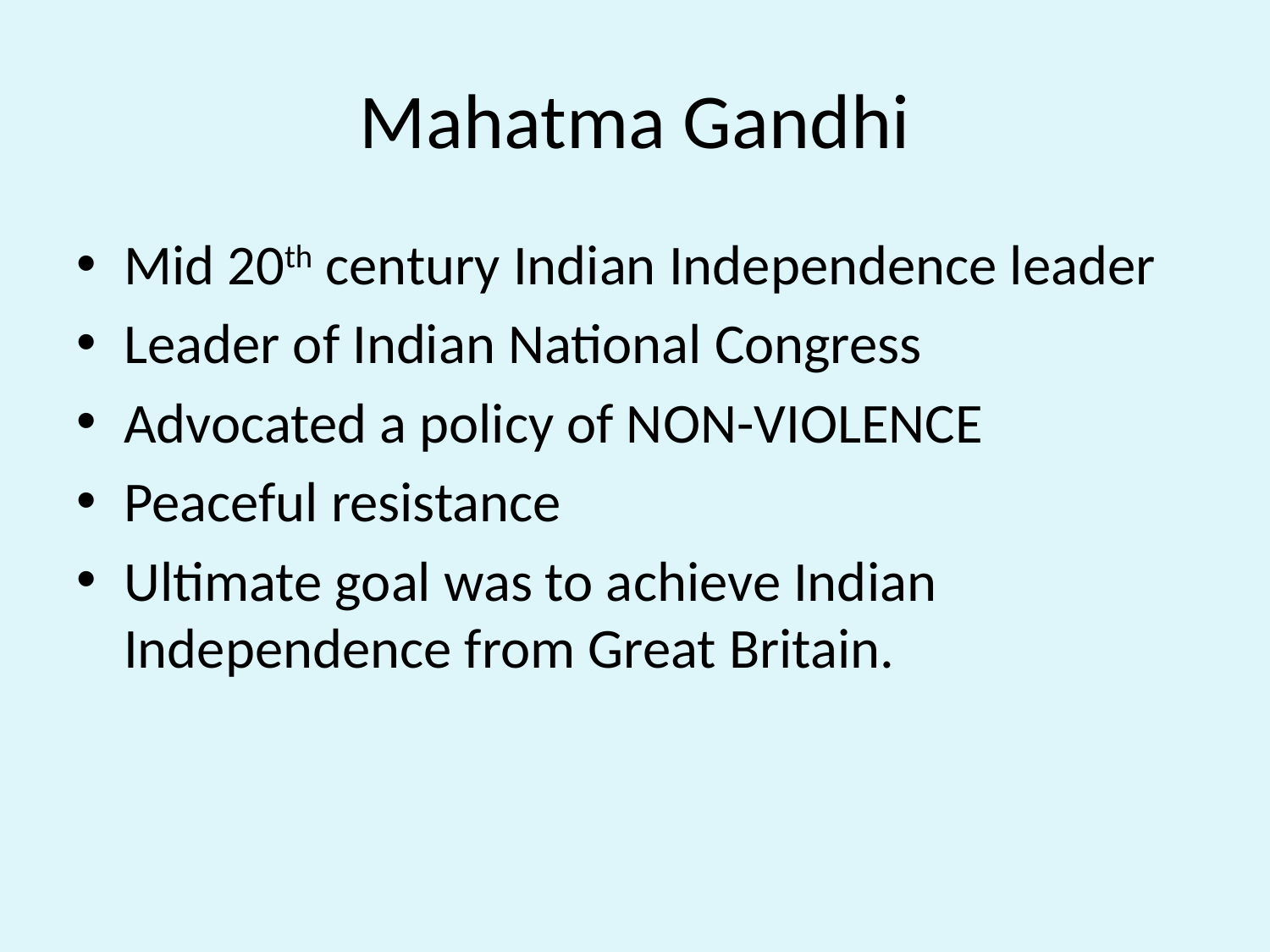

# Mahatma Gandhi
Mid 20th century Indian Independence leader
Leader of Indian National Congress
Advocated a policy of NON-VIOLENCE
Peaceful resistance
Ultimate goal was to achieve Indian Independence from Great Britain.